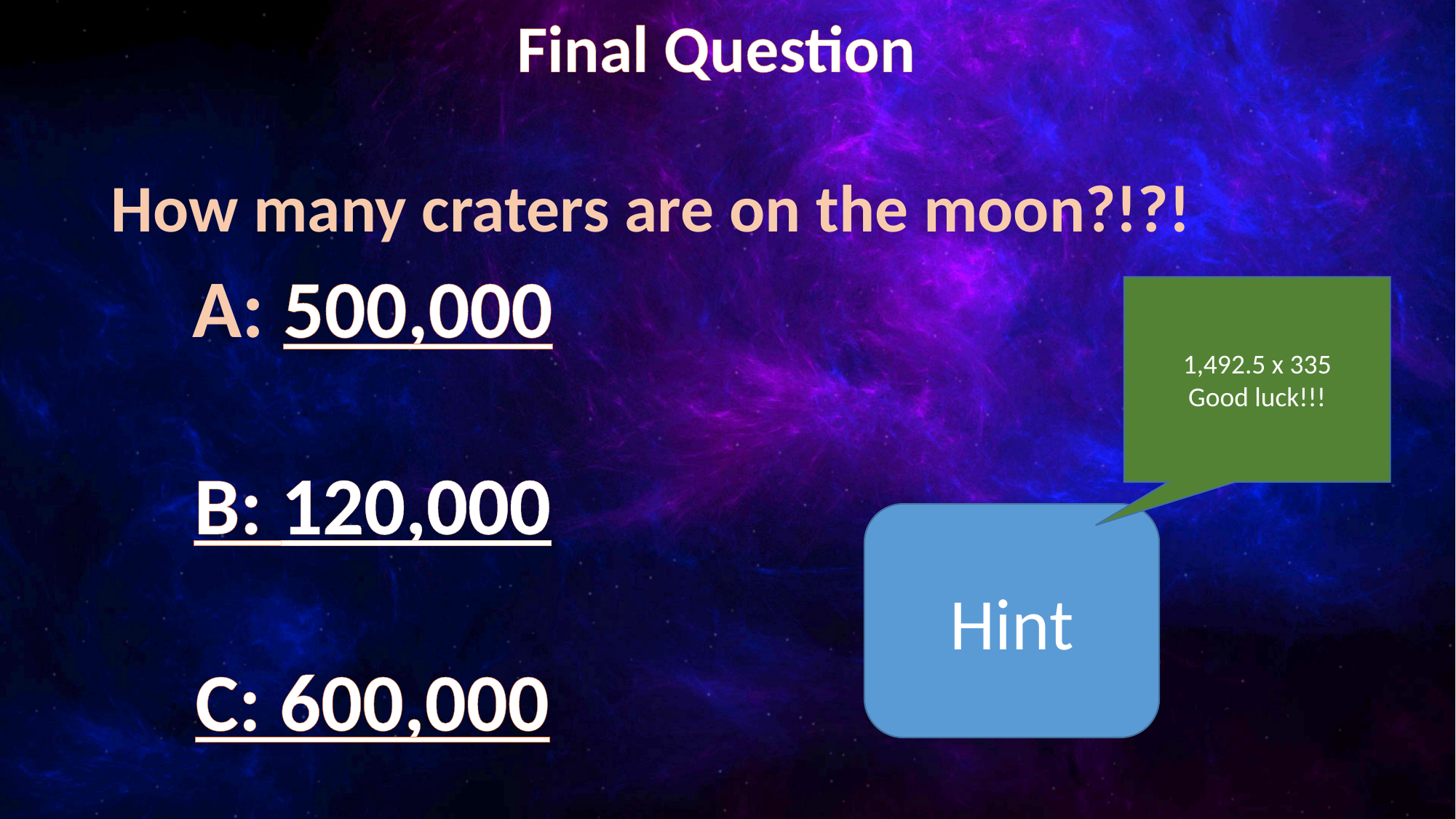

Final Question
How many craters are on the moon?!?!

A: 500,000
B: 120,000
C: 600,000
1,492.5 x 335
Good luck!!!
Hint